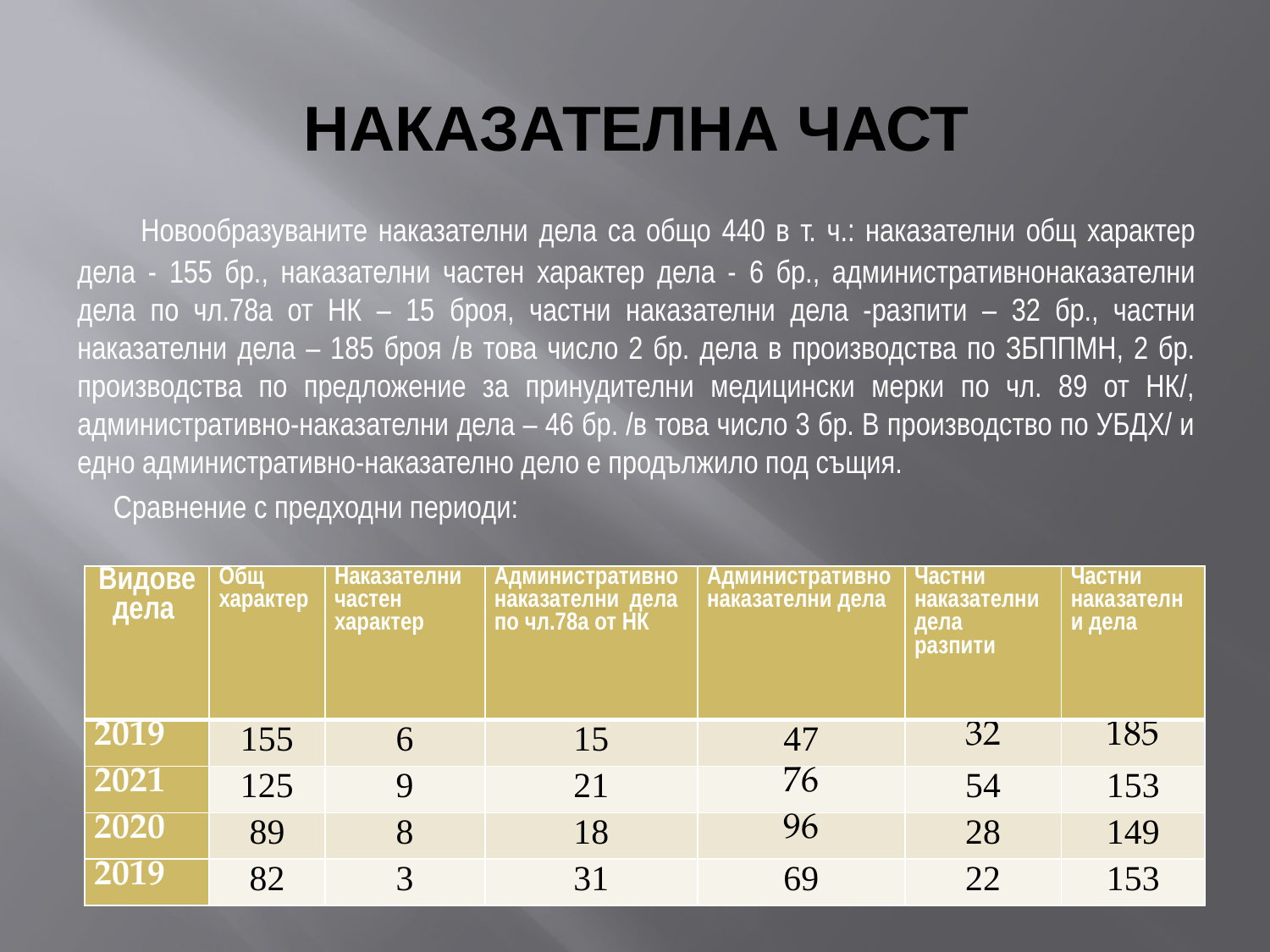

# НАКАЗАТЕЛНА ЧАСТ
    Новообразуваните наказателни дела са общо 440 в т. ч.: наказателни общ характер дела - 155 бр., наказателни частен характер дела - 6 бр., административнонаказателни дела по чл.78а от НК – 15 броя, частни наказателни дела -разпити – 32 бр., частни наказателни дела – 185 броя /в това число 2 бр. дела в производства по ЗБППМН, 2 бр. производства по предложение за принудителни медицински мерки по чл. 89 от НК/, административно-наказателни дела – 46 бр. /в това число 3 бр. В производство по УБДХ/ и едно административно-наказателно дело е продължило под същия.
     Сравнение с предходни периоди:
| Видове дела | Общ характер | Наказателни частен характер | Административно наказателни дела по чл.78а от НК | Административно наказателни дела | Частни наказателни дела разпити | Частни наказателни дела |
| --- | --- | --- | --- | --- | --- | --- |
| 2019 | 155 | 6 | 15 | 47 | 32 | 185 |
| 2021 | 125 | 9 | 21 | 76 | 54 | 153 |
| 2020 | 89 | 8 | 18 | 96 | 28 | 149 |
| 2019 | 82 | 3 | 31 | 69 | 22 | 153 |